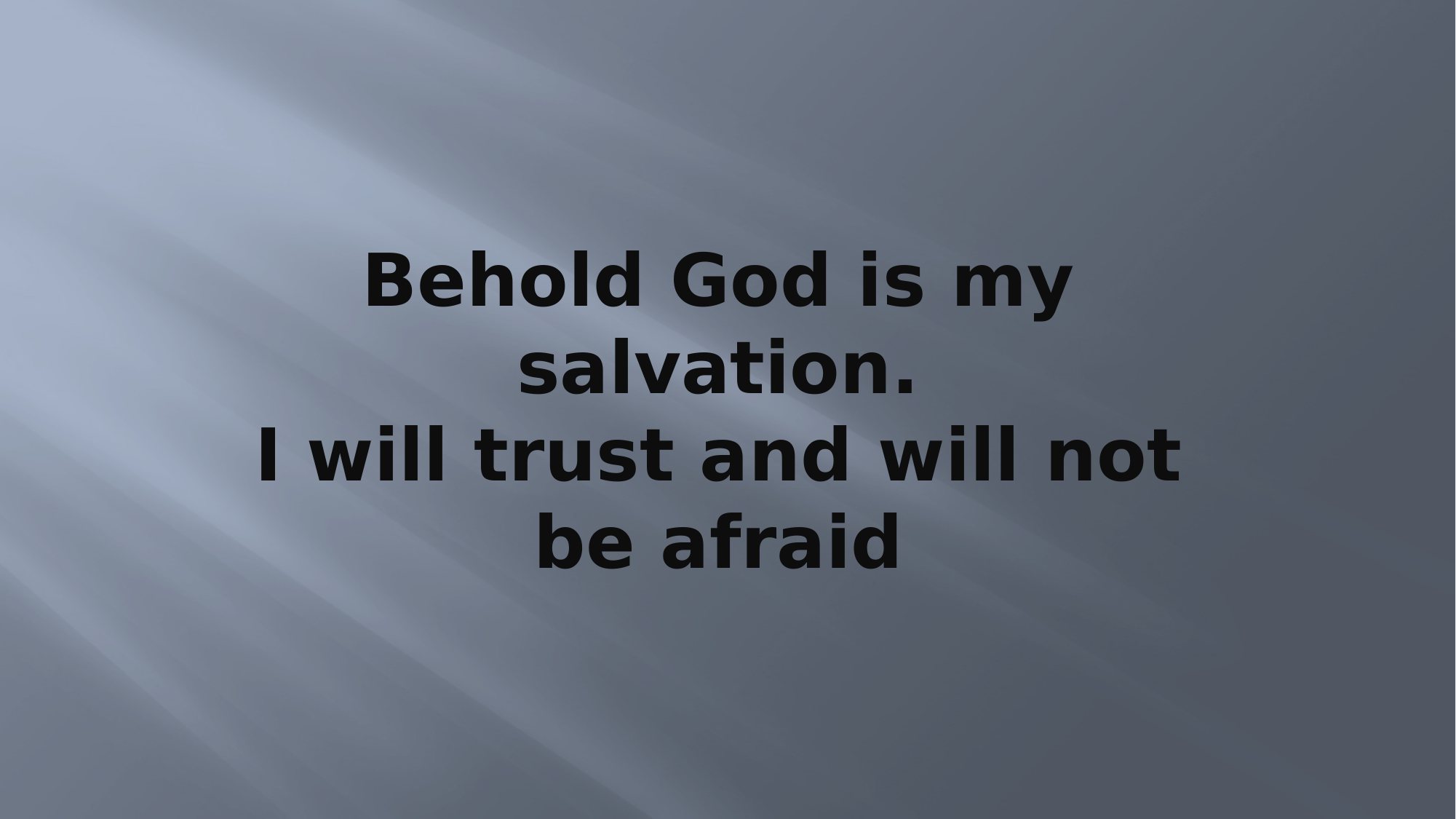

# Behold God is my salvation. I will trust and will not be afraid